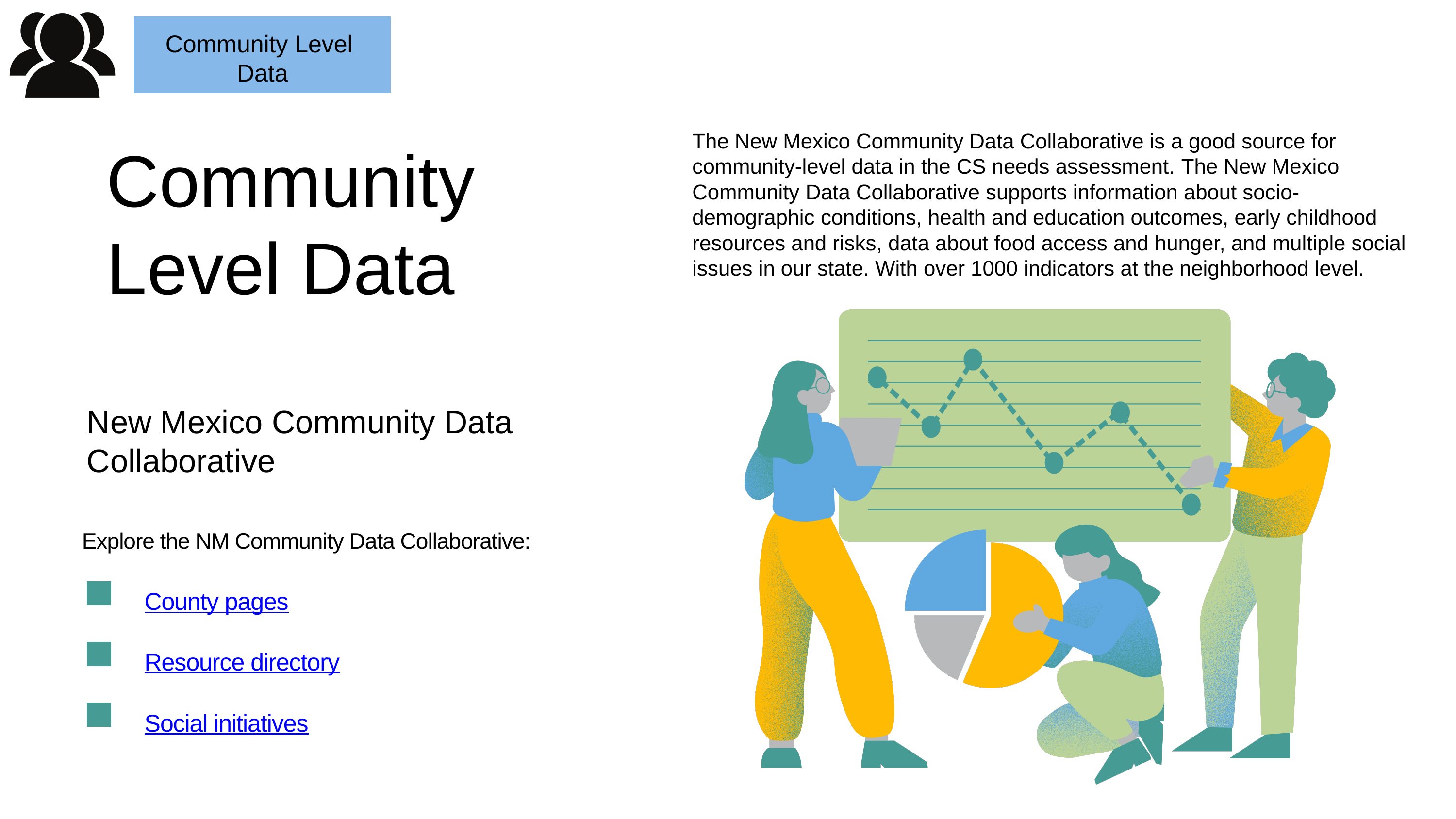

Community Level
Data
The New Mexico Community Data Collaborative is a good source for community-level data in the CS needs assessment. The New Mexico Community Data Collaborative supports information about socio-demographic conditions, health and education outcomes, early childhood resources and risks, data about food access and hunger, and multiple social issues in our state. With over 1000 indicators at the neighborhood level.

Community Level Data

New Mexico Community Data Collaborative

Explore the NM Community Data Collaborative:
County pages

Resource directory

Social initiatives